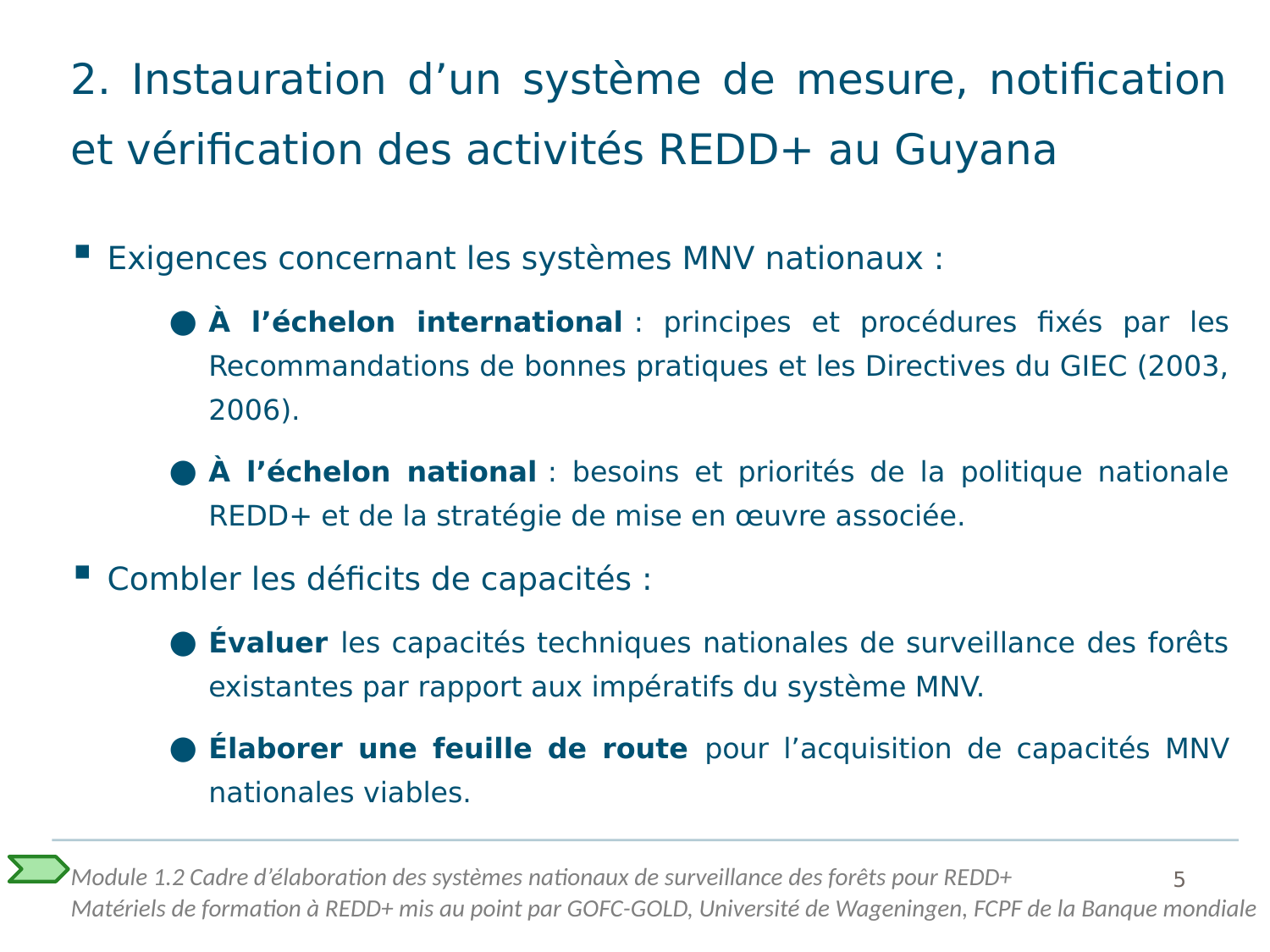

# 2. Instauration d’un système de mesure, notification et vérification des activités REDD+ au Guyana
Exigences concernant les systèmes MNV nationaux :
À l’échelon international : principes et procédures fixés par les Recommandations de bonnes pratiques et les Directives du GIEC (2003, 2006).
À l’échelon national : besoins et priorités de la politique nationale REDD+ et de la stratégie de mise en œuvre associée.
Combler les déficits de capacités :
Évaluer les capacités techniques nationales de surveillance des forêts existantes par rapport aux impératifs du système MNV.
Élaborer une feuille de route pour l’acquisition de capacités MNV nationales viables.